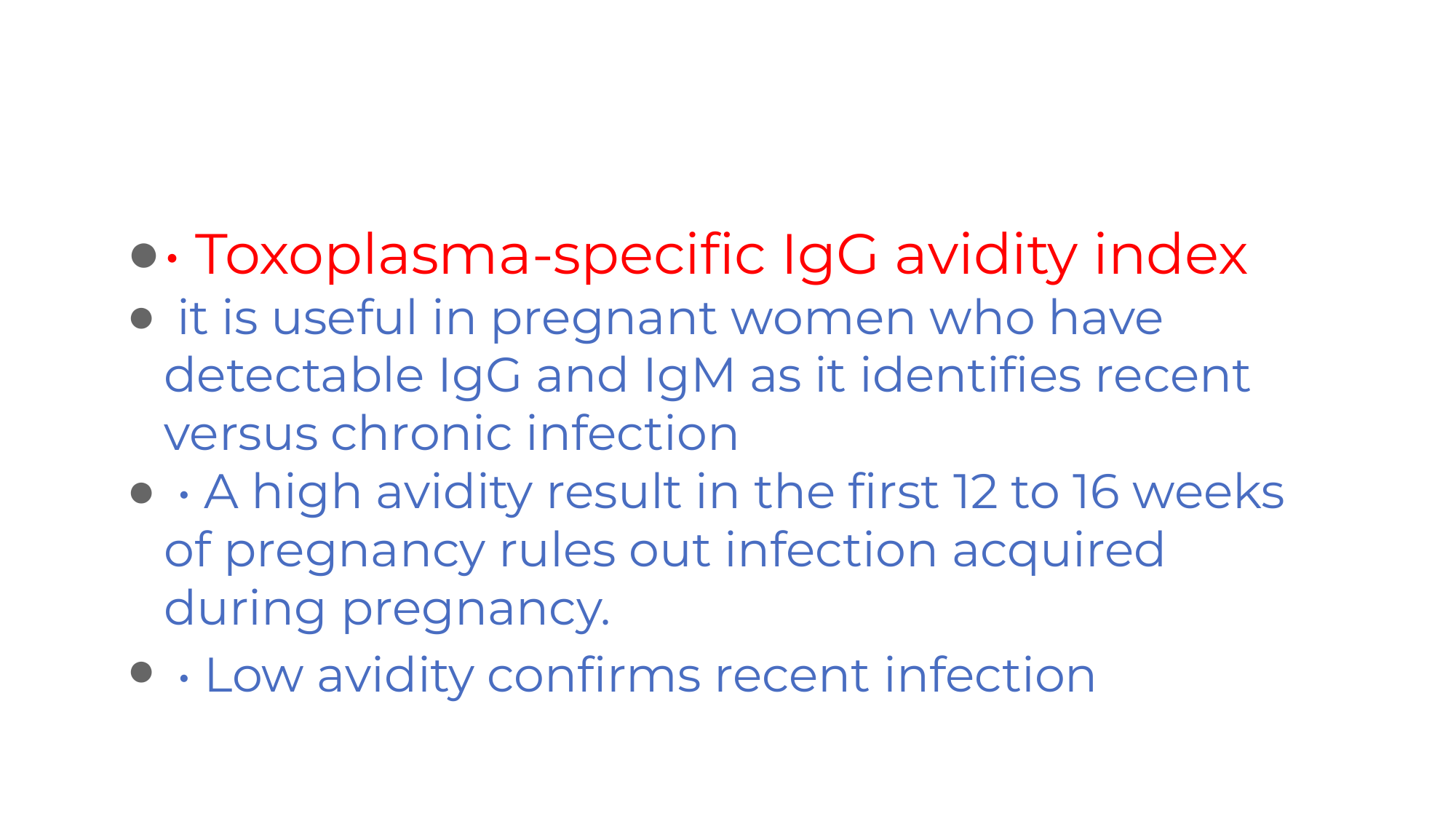

• Toxoplasma-specific IgG avidity index
 it is useful in pregnant women who have detectable IgG and IgM as it identifies recent versus chronic infection
 • A high avidity result in the first 12 to 16 weeks of pregnancy rules out infection acquired during pregnancy.
 • Low avidity confirms recent infection